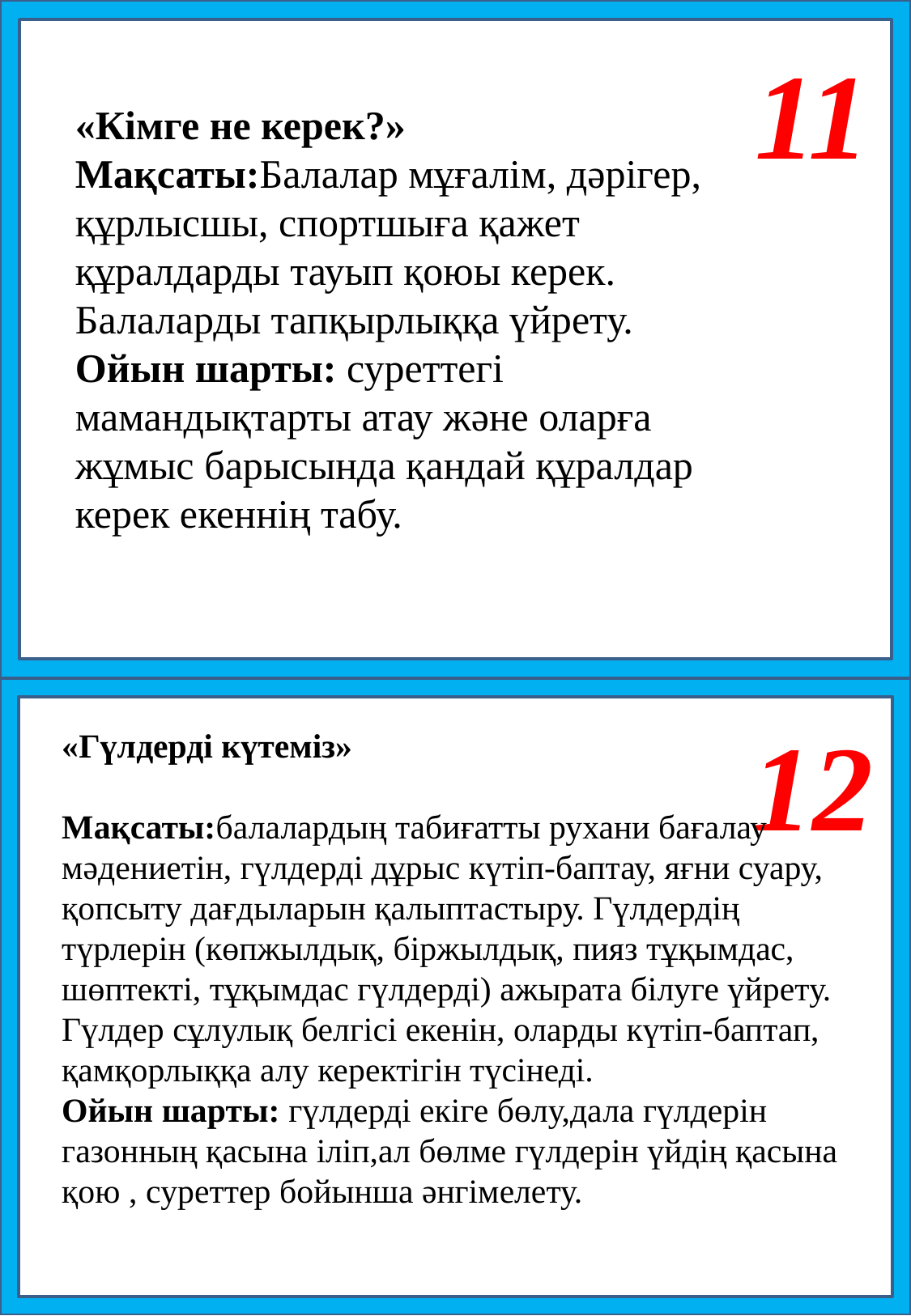

11
«Кімге не керек?»
Мақсаты:Балалар мұғалім, дәрігер, құрлысшы, спортшыға қажет құралдарды тауып қоюы керек. Балаларды тапқырлыққа үйрету.
Ойын шарты: суреттегі мамандықтарты атау және оларға жұмыс барысында қандай құралдар керек екеннің табу.

«Гүлдерді күтеміз»

Мақсаты:балалардың табиғатты рухани бағалау мәдениетін, гүлдерді дұрыс күтіп-баптау, яғни суару, қопсыту дағдыларын қалыптастыру. Гүлдердің түрлерін (көпжылдық, біржылдық, пияз тұқымдас, шөптекті, тұқымдас гүлдерді) ажырата білуге үйрету. Гүлдер сұлулық белгісі екенін, оларды күтіп-баптап, қамқорлыққа алу керектігін түсінеді.
Ойын шарты: гүлдерді екіге бөлу,дала гүлдерін газонның қасына іліп,ал бөлме гүлдерін үйдің қасына қою , суреттер бойынша әнгімелету.

12